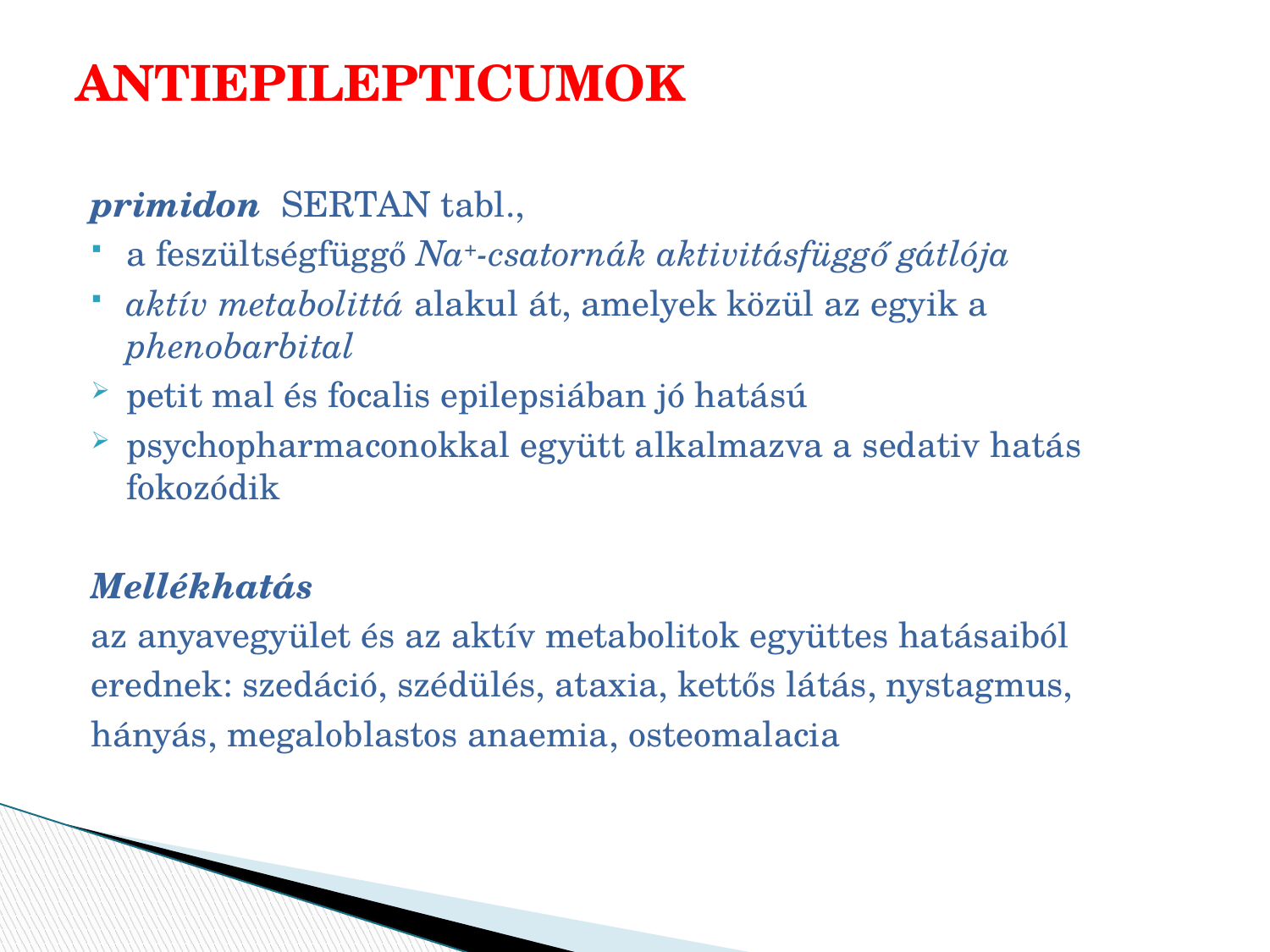

# ANTIEPILEPTICUMOK

primidon  SERTAN tabl.,
a feszültségfüggő Na+-csatornák aktivitásfüggő gátlója
aktív metabolittá alakul át, amelyek közül az egyik a phenobarbital
petit mal és focalis epilepsiában jó hatású
psychopharmaconokkal együtt alkalmazva a sedativ hatás fokozódik

Mellékhatás
az anyavegyület és az aktív metabolitok együttes hatásaiból
erednek: szedáció, szédülés, ataxia, kettős látás, nystagmus,
hányás, megaloblastos anaemia, osteomalacia